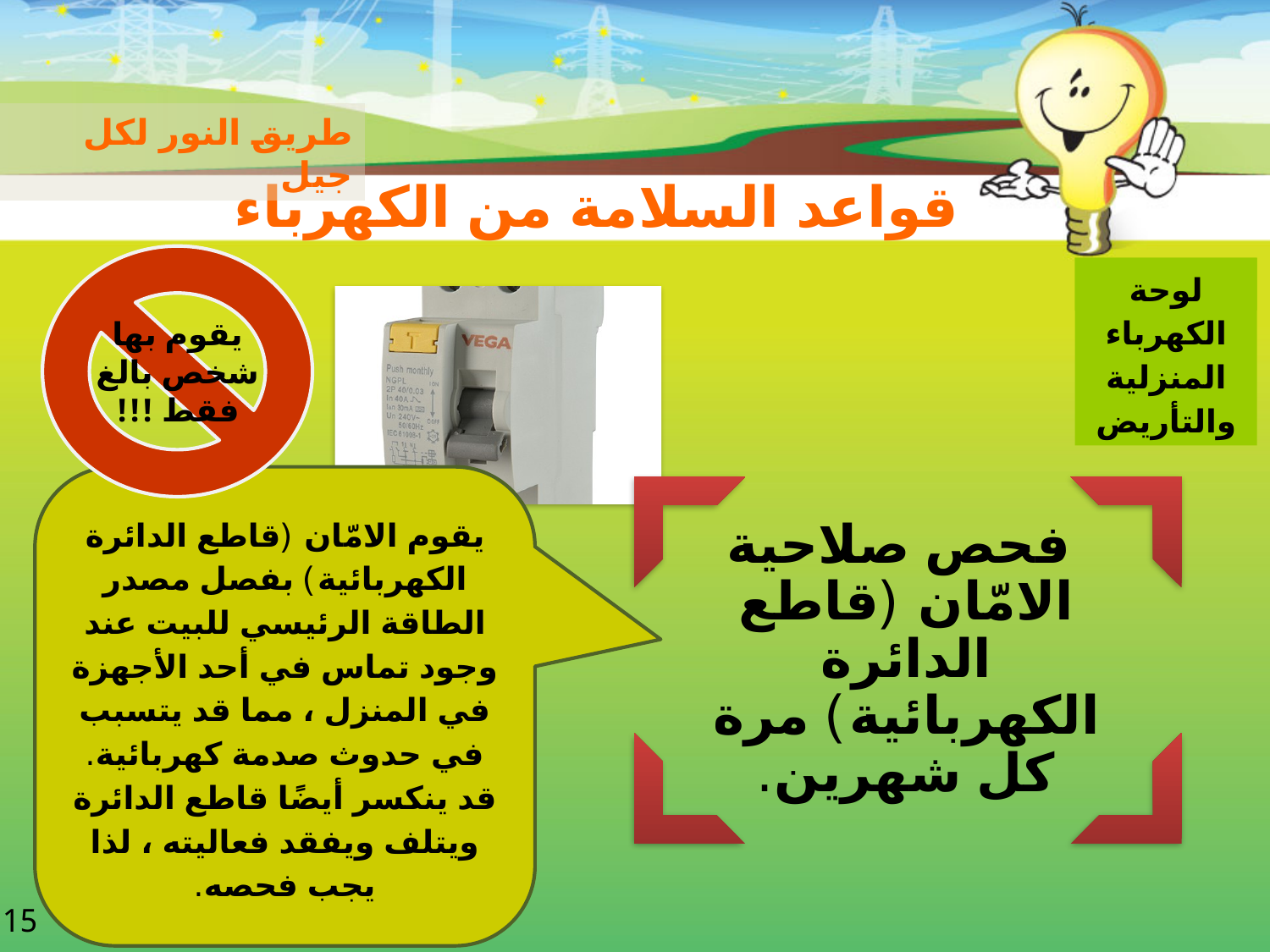

طريق النور لكل جيل
# قواعد السلامة من الكهرباء
يقوم بها شخص بالغ فقط !!!

لوحة الكهرباء المنزلية
والتأريض
 فحص صلاحية الامّان (قاطع الدائرة الكهربائية) مرة كل شهرين.
يقوم الامّان (قاطع الدائرة الكهربائية) بفصل مصدر الطاقة الرئيسي للبيت عند وجود تماس في أحد الأجهزة في المنزل ، مما قد يتسبب في حدوث صدمة كهربائية. قد ينكسر أيضًا قاطع الدائرة ويتلف ويفقد فعاليته ، لذا يجب فحصه.
15